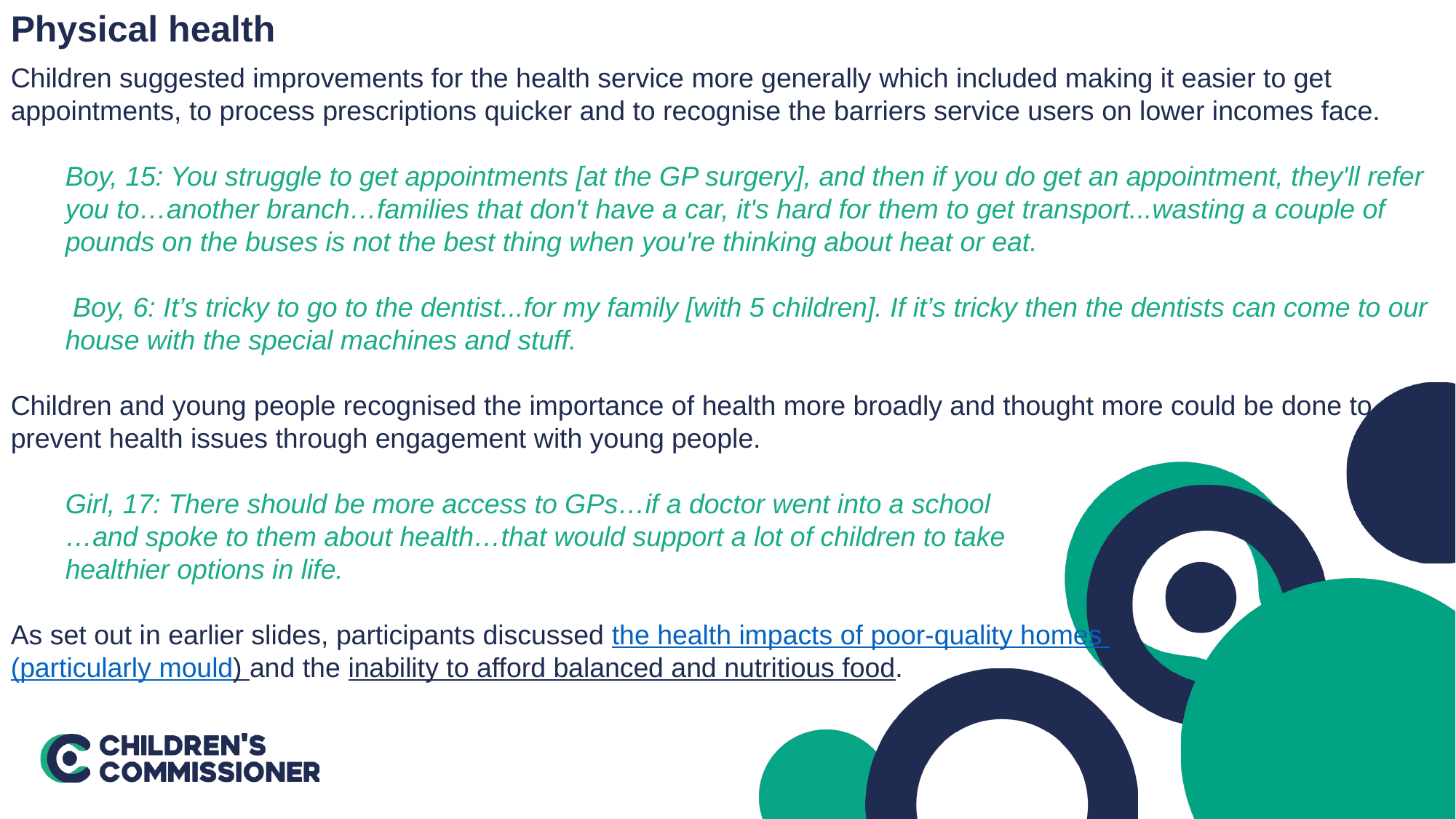

Physical health
Children suggested improvements for the health service more generally which included making it easier to get appointments, to process prescriptions quicker and to recognise the barriers service users on lower incomes face.

Boy, 15: You struggle to get appointments [at the GP surgery], and then if you do get an appointment, they'll refer
you to…another branch…families that don't have a car, it's hard for them to get transport...wasting a couple of
pounds on the buses is not the best thing when you're thinking about heat or eat.

 Boy, 6: It’s tricky to go to the dentist...for my family [with 5 children]. If it’s tricky then the dentists can come to our house with the special machines and stuff.

Children and young people recognised the importance of health more broadly and thought more could be done to prevent health issues through engagement with young people.

Girl, 17: There should be more access to GPs…if a doctor went into a school
…and spoke to them about health…that would support a lot of children to take
healthier options in life.

As set out in earlier slides, participants discussed the health impacts of poor-quality homes
(particularly mould) and the inability to afford balanced and nutritious food.